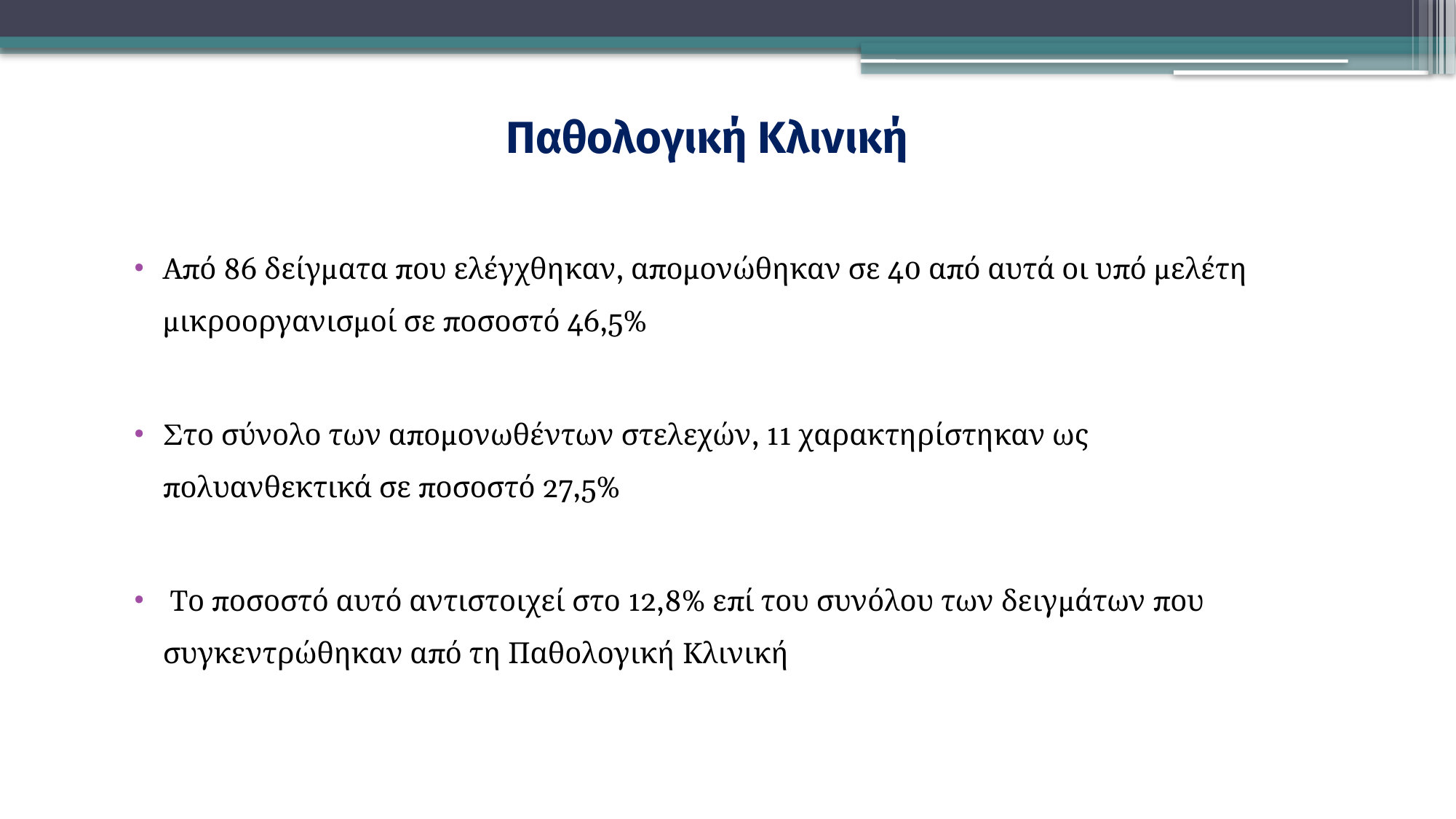

# Παθολογική Κλινική
Από 86 δείγματα που ελέγχθηκαν, απομονώθηκαν σε 40 από αυτά οι υπό μελέτη μικροοργανισμοί σε ποσοστό 46,5%

Στο σύνολο των απομονωθέντων στελεχών, 11 χαρακτηρίστηκαν ως πολυανθεκτικά σε ποσοστό 27,5%

 Το ποσοστό αυτό αντιστοιχεί στο 12,8% επί του συνόλου των δειγμάτων που συγκεντρώθηκαν από τη Παθολογική Κλινική